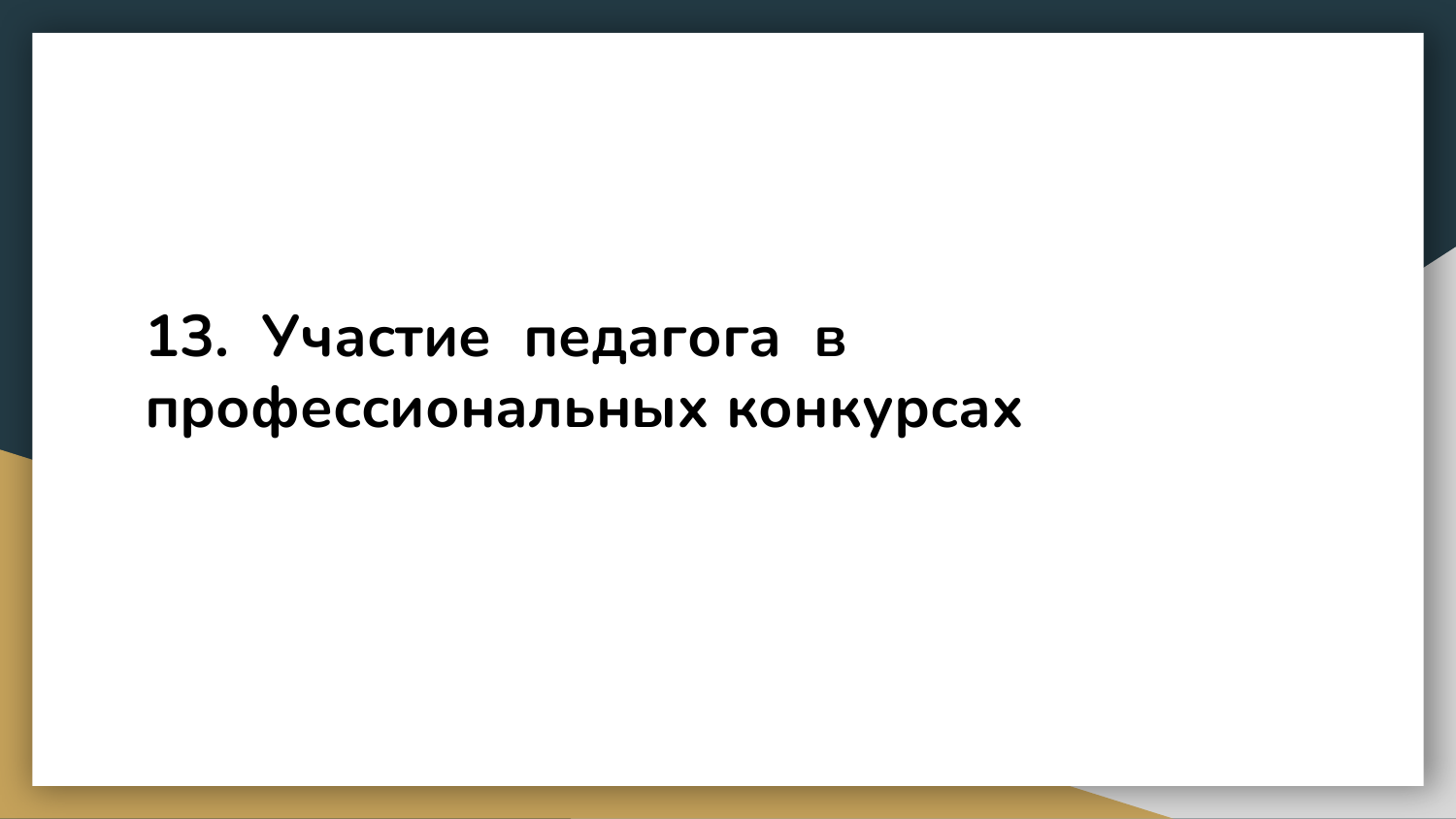

# 13.  Участие  педагога  в профессиональных конкурсах